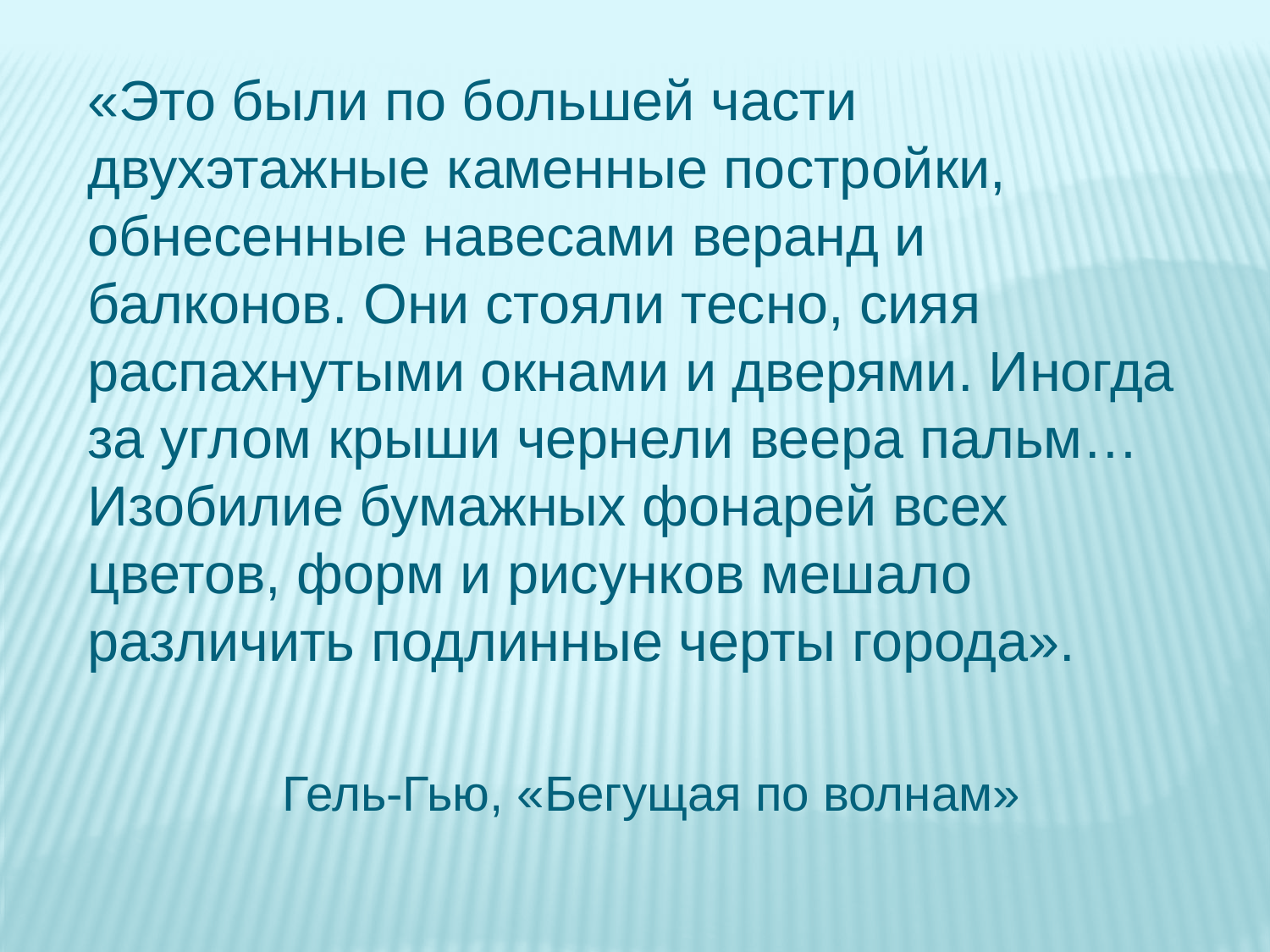

«Это были по большей части двухэтажные каменные постройки, обнесенные навесами веранд и балконов. Они стояли тесно, сияя распахнутыми окнами и дверями. Иногда за углом крыши чернели веера пальм… Изобилие бумажных фонарей всех цветов, форм и рисунков мешало различить подлинные черты города».
Гель-Гью, «Бегущая по волнам»